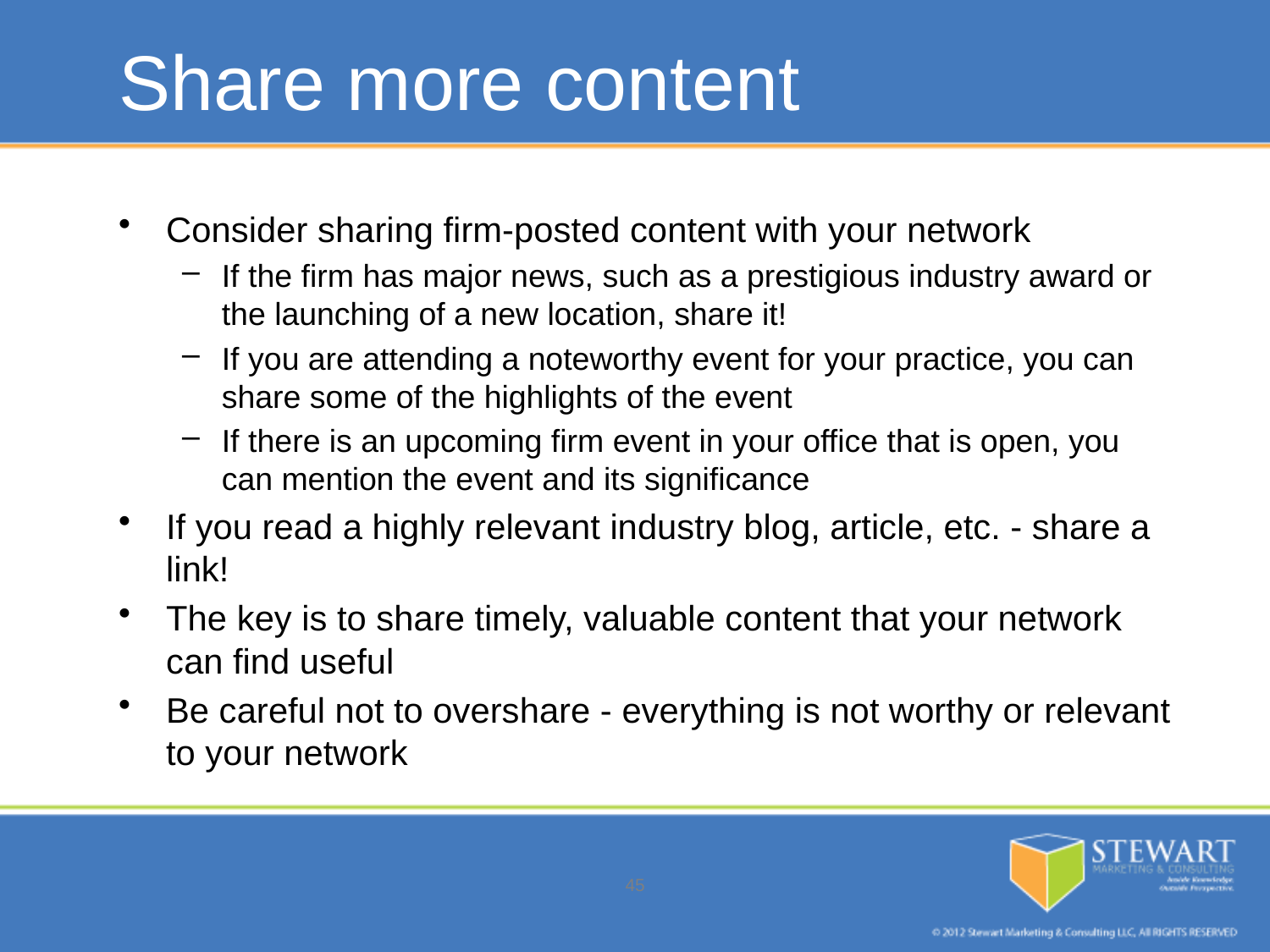

# Share more content
Consider sharing firm-posted content with your network
If the firm has major news, such as a prestigious industry award or the launching of a new location, share it!
If you are attending a noteworthy event for your practice, you can share some of the highlights of the event
If there is an upcoming firm event in your office that is open, you can mention the event and its significance
If you read a highly relevant industry blog, article, etc. - share a link!
The key is to share timely, valuable content that your network can find useful
Be careful not to overshare - everything is not worthy or relevant to your network
45